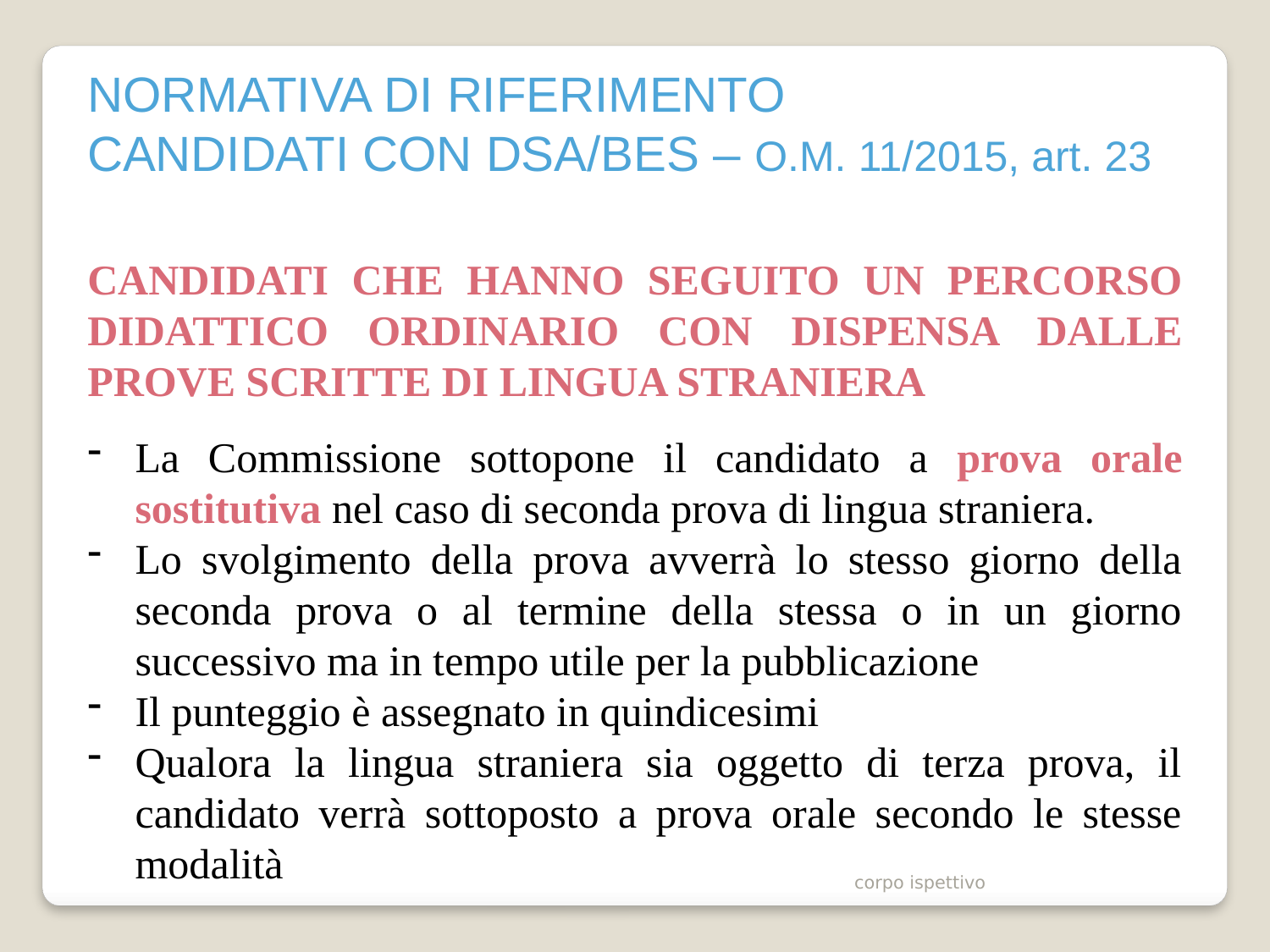

NORMATIVA DI RIFERIMENTO
CANDIDATI CON DSA/BES – O.M. 11/2015, art. 23
CANDIDATI CHE HANNO SEGUITO UN PERCORSO DIDATTICO ORDINARIO CON DISPENSA DALLE PROVE SCRITTE DI LINGUA STRANIERA

La Commissione sottopone il candidato a prova orale sostitutiva nel caso di seconda prova di lingua straniera.
Lo svolgimento della prova avverrà lo stesso giorno della seconda prova o al termine della stessa o in un giorno successivo ma in tempo utile per la pubblicazione
Il punteggio è assegnato in quindicesimi
Qualora la lingua straniera sia oggetto di terza prova, il candidato verrà sottoposto a prova orale secondo le stesse modalità
corpo ispettivo